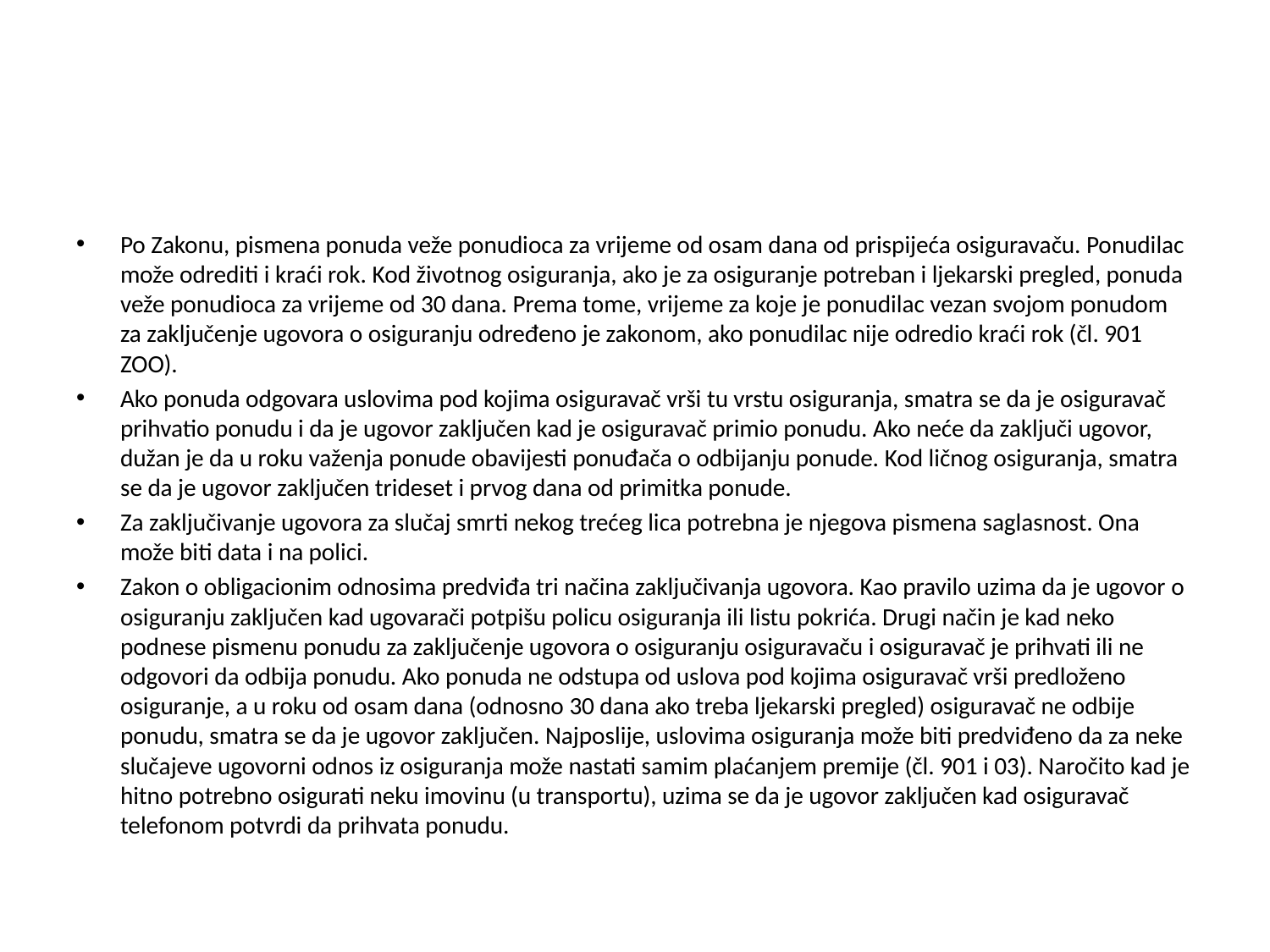

#
Po Zakonu, pismena ponuda veže ponudioca za vrijeme od osam dana od prispijeća osiguravaču. Ponudilac može odrediti i kraći rok. Kod životnog osiguranja, ako je za osiguranje potreban i ljekarski pregled, ponuda veže ponudioca za vrijeme od 30 dana. Prema tome, vrijeme za koje je ponudilac vezan svojom ponudom za zaključenje ugovora o osiguranju određeno je zakonom, ako ponudilac nije odredio kraći rok (čl. 901 ZOO).
Ako ponuda odgovara uslovima pod kojima osiguravač vrši tu vrstu osiguranja, smatra se da je osiguravač prihvatio ponudu i da je ugovor zaključen kad je osiguravač primio ponudu. Ako neće da zaključi ugovor, dužan je da u roku važenja ponude obavijesti ponuđača o odbijanju ponude. Kod ličnog osiguranja, smatra se da je ugovor zaključen trideset i prvog dana od primitka ponude.
Za zaključivanje ugovora za slučaj smrti nekog trećeg lica potrebna je njegova pismena saglasnost. Ona može biti data i na polici.
Zakon o obligacionim odnosima predviđa tri načina zaključivanja ugovora. Kao pravilo uzima da je ugovor o osiguranju zaključen kad ugovarači potpišu policu osiguranja ili listu pokrića. Drugi način je kad neko podnese pismenu ponudu za zaključenje ugovora o osiguranju osiguravaču i osiguravač je prihvati ili ne odgovori da odbija ponudu. Ako ponuda ne odstupa od uslova pod kojima osiguravač vrši predloženo osiguranje, a u roku od osam dana (odnosno 30 dana ako treba ljekarski pregled) osiguravač ne odbije ponudu, smatra se da je ugovor zaključen. Najposlije, uslovima osiguranja može biti predviđeno da za neke slučajeve ugovorni odnos iz osiguranja može nastati samim plaćanjem premije (čl. 901 i 03). Naročito kad je hitno potrebno osigurati neku imovinu (u transportu), uzima se da je ugovor zaključen kad osiguravač telefonom potvrdi da prihvata ponudu.